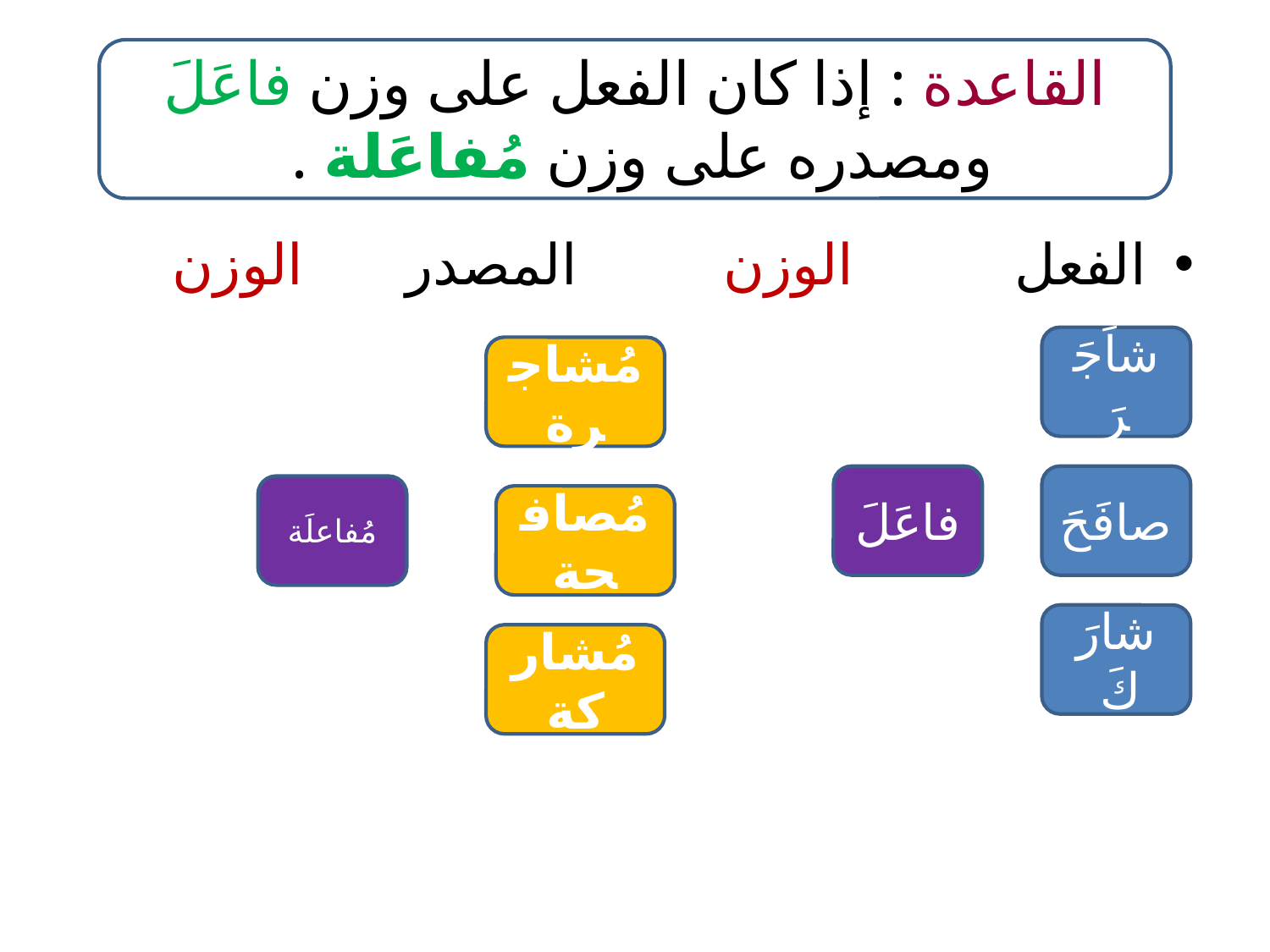

# القاعدة : إذا كان الفعل على وزن فاعَلَ ومصدره على وزن مُفاعَلة .

الفعل           الوزن          المصدر       الوزن
شاَجَرَ
مُشاجرة
فاعَلَ

صافَحَ
مُفاعلَة
مُصافحة
شارَكَ
مُشاركة